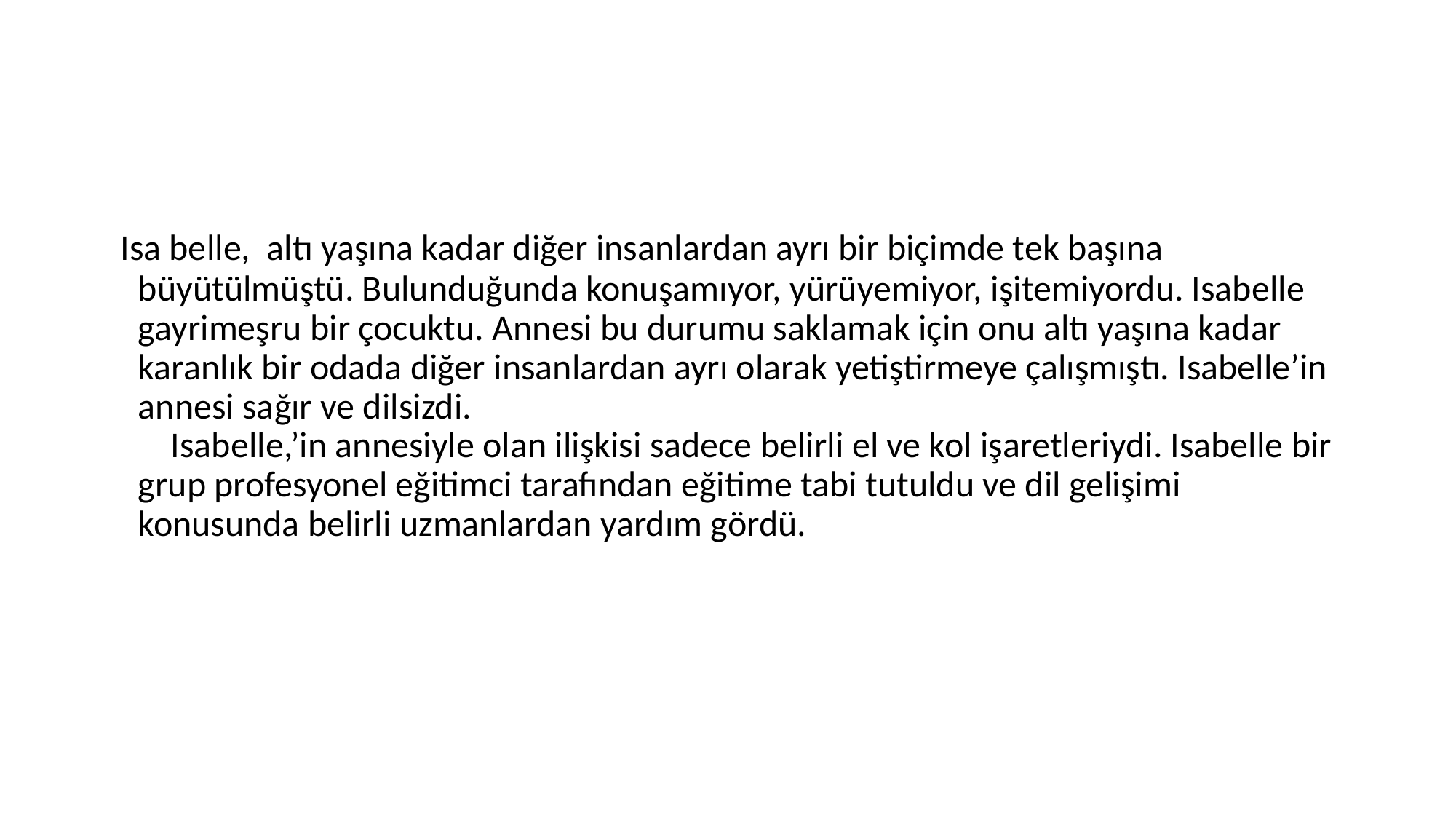

#
 Isa belle,  altı yaşına kadar diğer insanlardan ayrı bir biçimde tek başına büyütülmüştü. Bulunduğunda konuşamıyor, yürüyemiyor, işitemiyordu. Isabelle gayrimeşru bir çocuktu. Annesi bu durumu saklamak için onu altı yaşına kadar karanlık bir odada diğer insanlardan ayrı olarak yetiştirmeye çalışmıştı. Isabelle’in annesi sağır ve dilsizdi.
    Isabelle,’in annesiyle olan ilişkisi sadece belirli el ve kol işaretleriydi. Isabelle bir grup profesyonel eğitimci tarafından eğitime tabi tutuldu ve dil gelişimi konusunda belirli uzmanlardan yardım gördü.